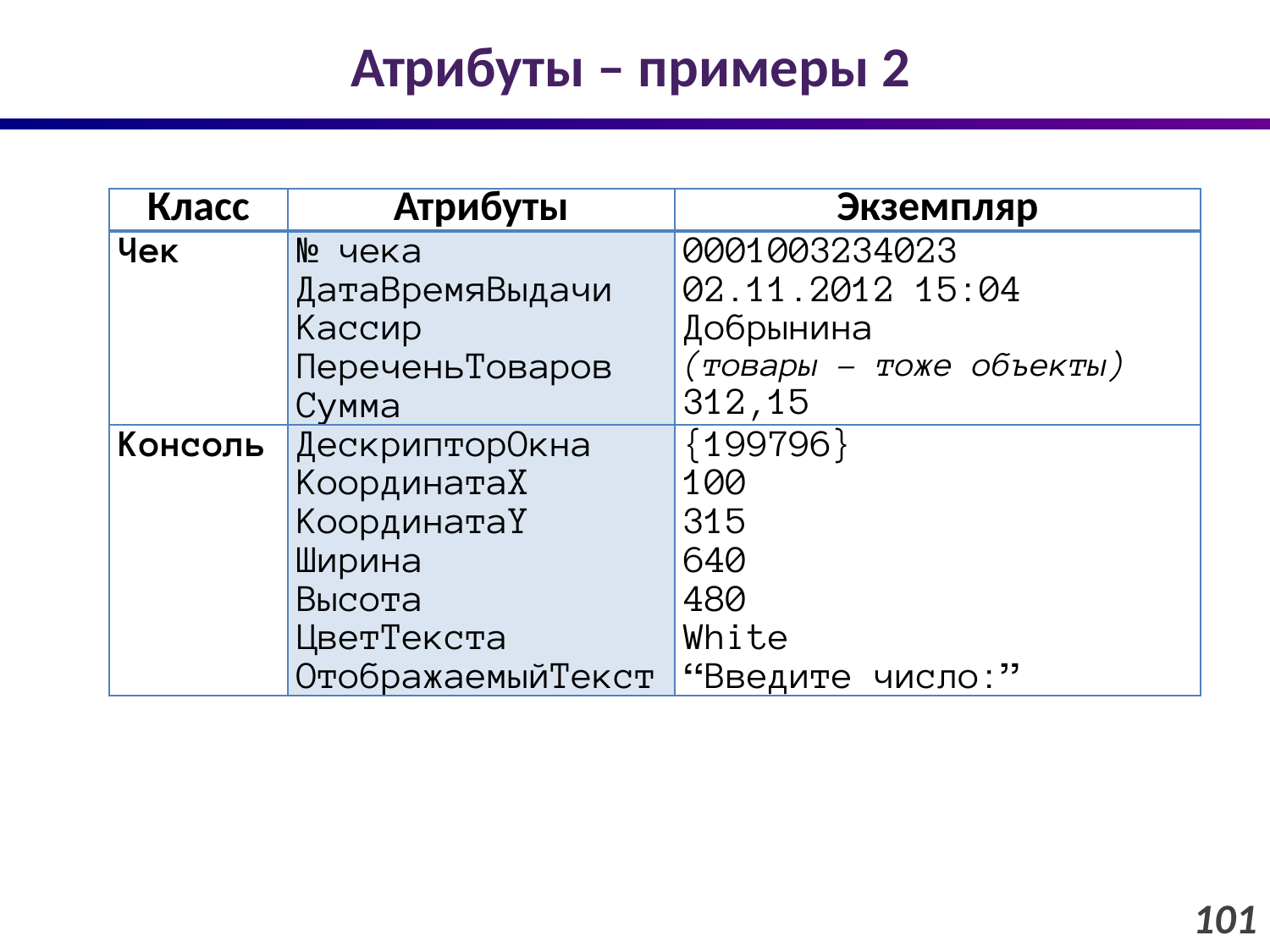

# Атрибуты – примеры 2
| Класс | Атрибуты | Экземпляр |
| --- | --- | --- |
| Чек | № чека ДатаВремяВыдачи Кассир ПереченьТоваров Сумма | 0001003234023 02.11.2012 15:04 Добрынина (товары – тоже объекты) 312,15 |
| Консоль | ДескрипторОкна КоординатаX КоординатаY Ширина Высота ЦветТекста ОтображаемыйТекст | {199796} 100 315 640 480 White “Введите число:” |
101